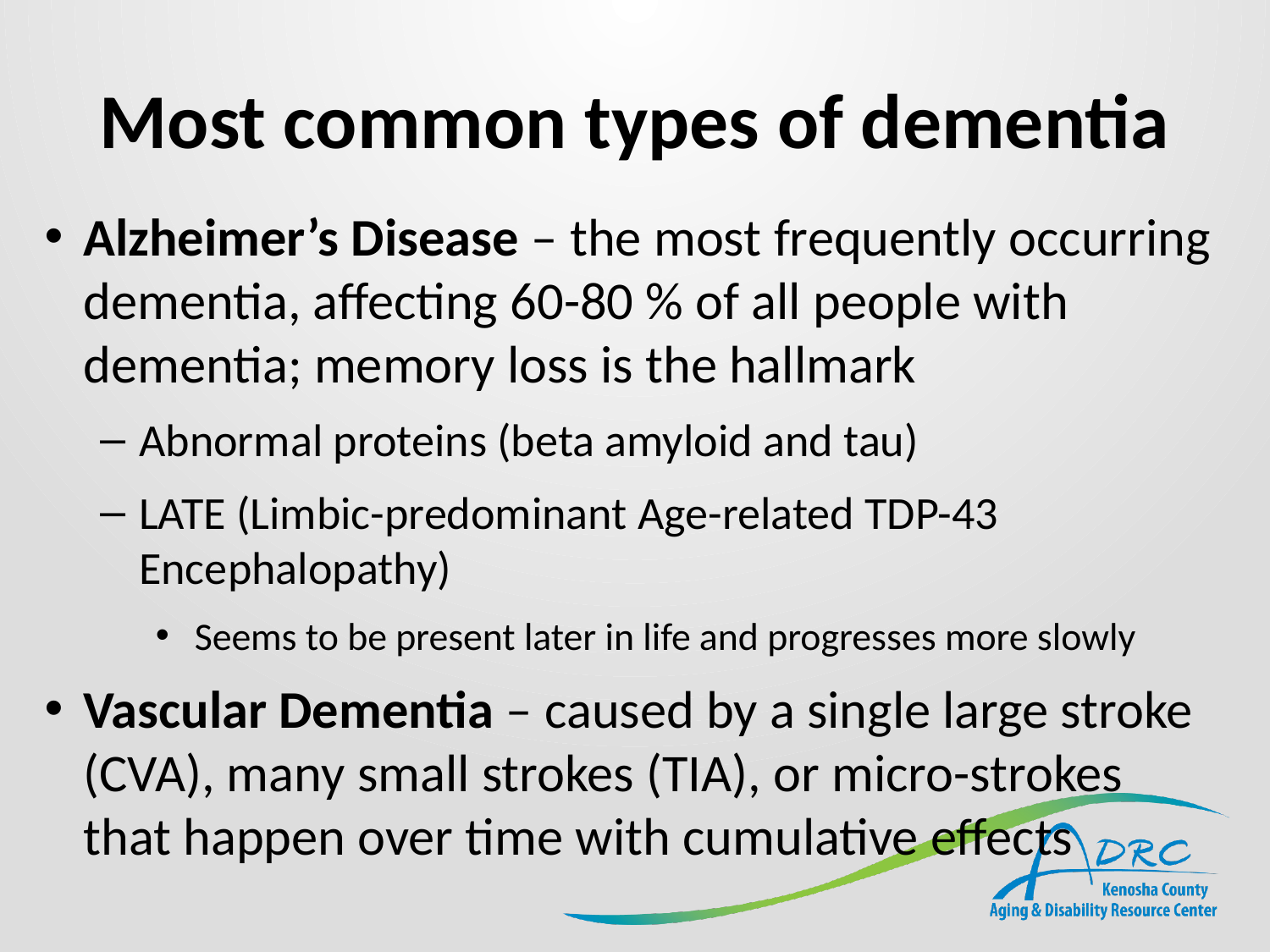

# Most common types of dementia
Alzheimer’s Disease – the most frequently occurring dementia, affecting 60-80 % of all people with dementia; memory loss is the hallmark
Abnormal proteins (beta amyloid and tau)
LATE (Limbic-predominant Age-related TDP-43 Encephalopathy)
Seems to be present later in life and progresses more slowly
Vascular Dementia – caused by a single large stroke (CVA), many small strokes (TIA), or micro-strokes that happen over time with cumulative effects